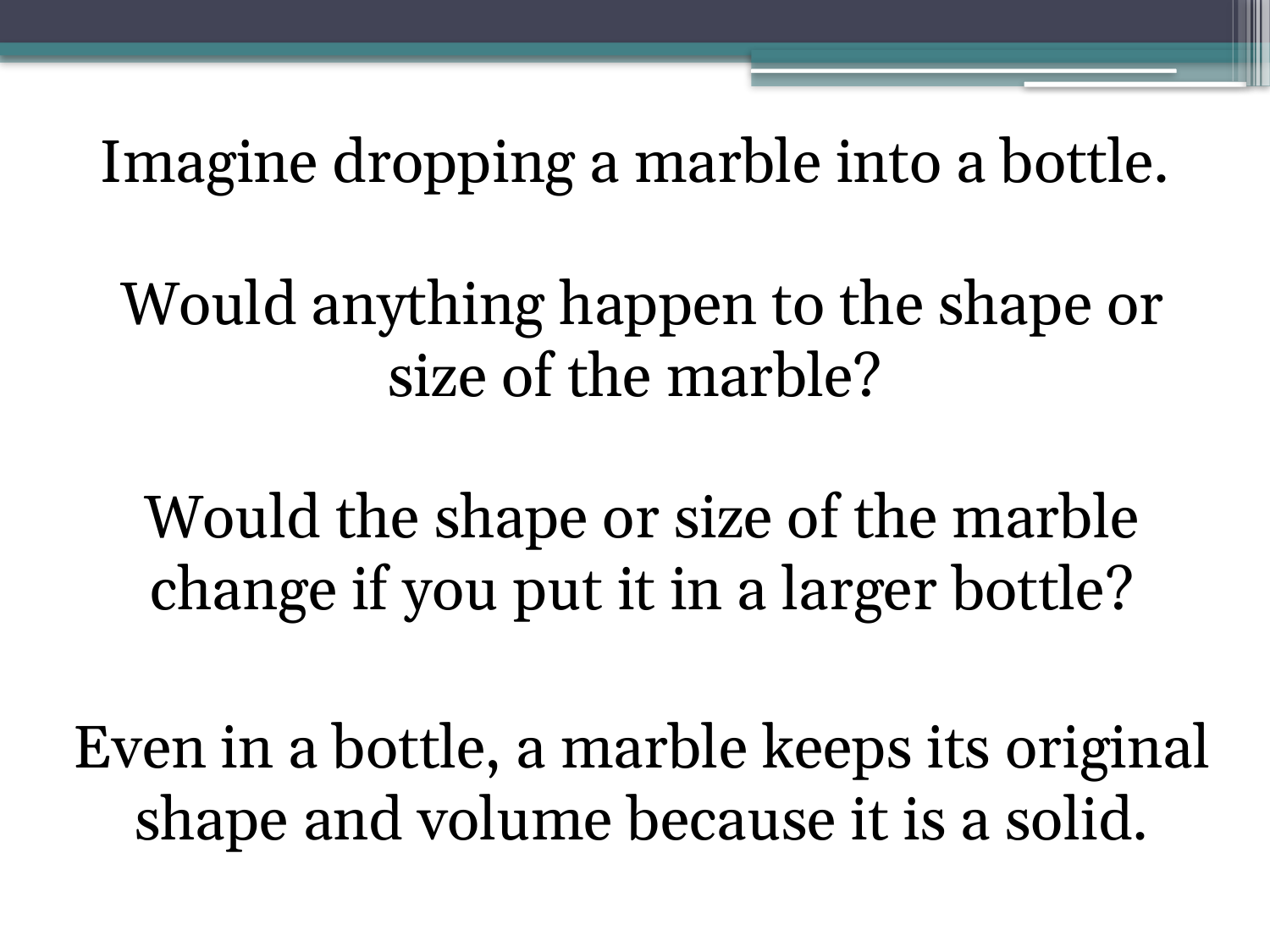

Imagine dropping a marble into a bottle.

Would anything happen to the shape or size of the marble?

Would the shape or size of the marble change if you put it in a larger bottle?

Even in a bottle, a marble keeps its original shape and volume because it is a solid.